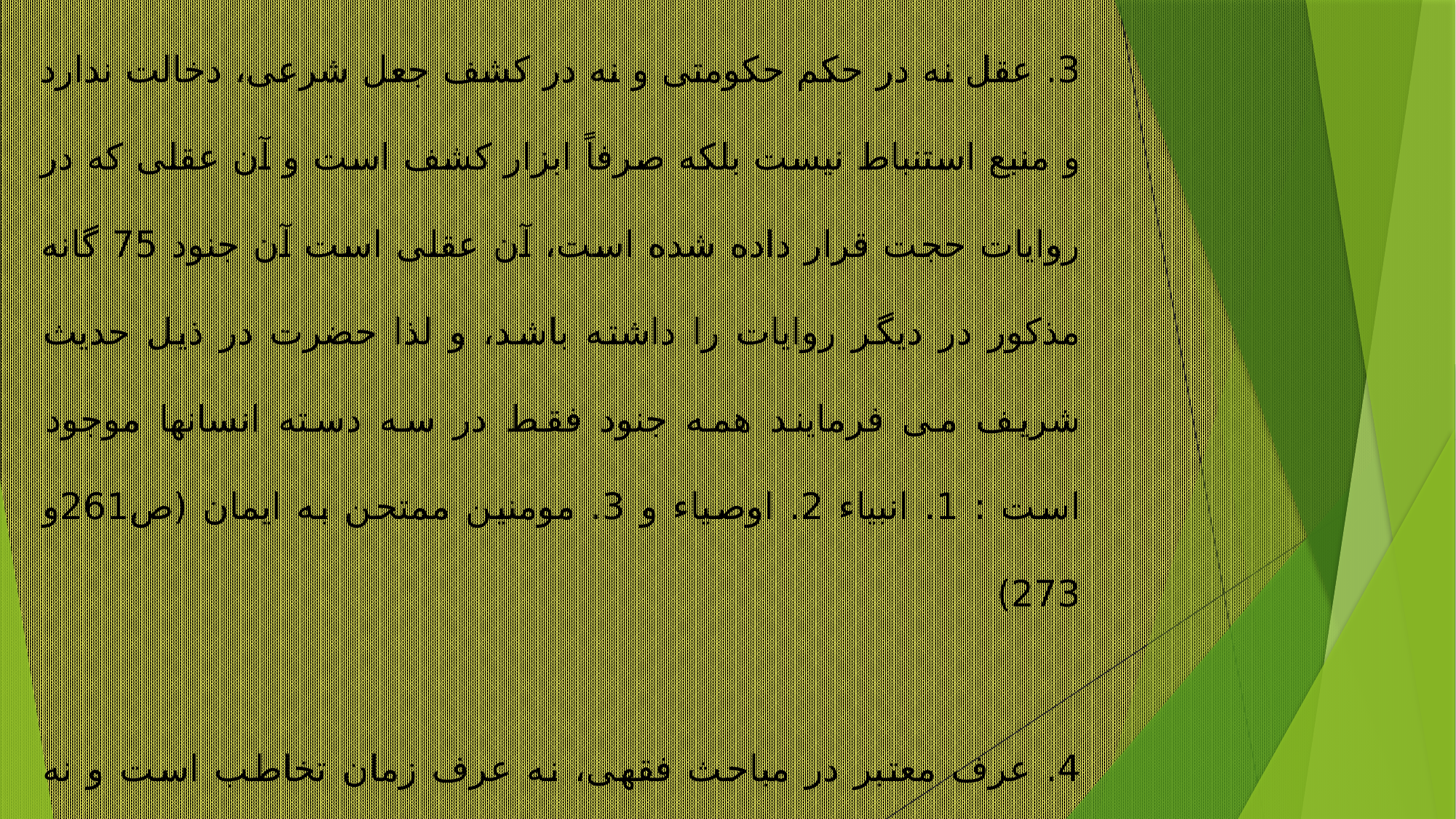

3. عقل نه در حکم حکومتی و نه در کشف جعل شرعی، دخالت ندارد و منبع استنباط نیست بلکه صرفاً ابزار کشف است و آن عقلی که در روایات حجت قرار داده شده است، آن عقلی است آن جنود 75 گانه مذکور در دیگر روایات را داشته باشد، و لذا حضرت در ذیل حدیث شریف می فرمایند همه جنود فقط در سه دسته انسانها موجود است : 1. انبیاء 2. اوصیاء و 3. مومنین ممتحن به ایمان (ص261و 273)

4. عرف معتبر در مباحث فقهی، نه عرف زمان تخاطب است و نه عرف حاضر، بلکه عرف تخصصی فقهاء در طول تاریخ است.(ص373) و  شارع عرف زمان تخاطب را تنها به عنوان ضرورت تفاهم پذیرفته است. (ص380)